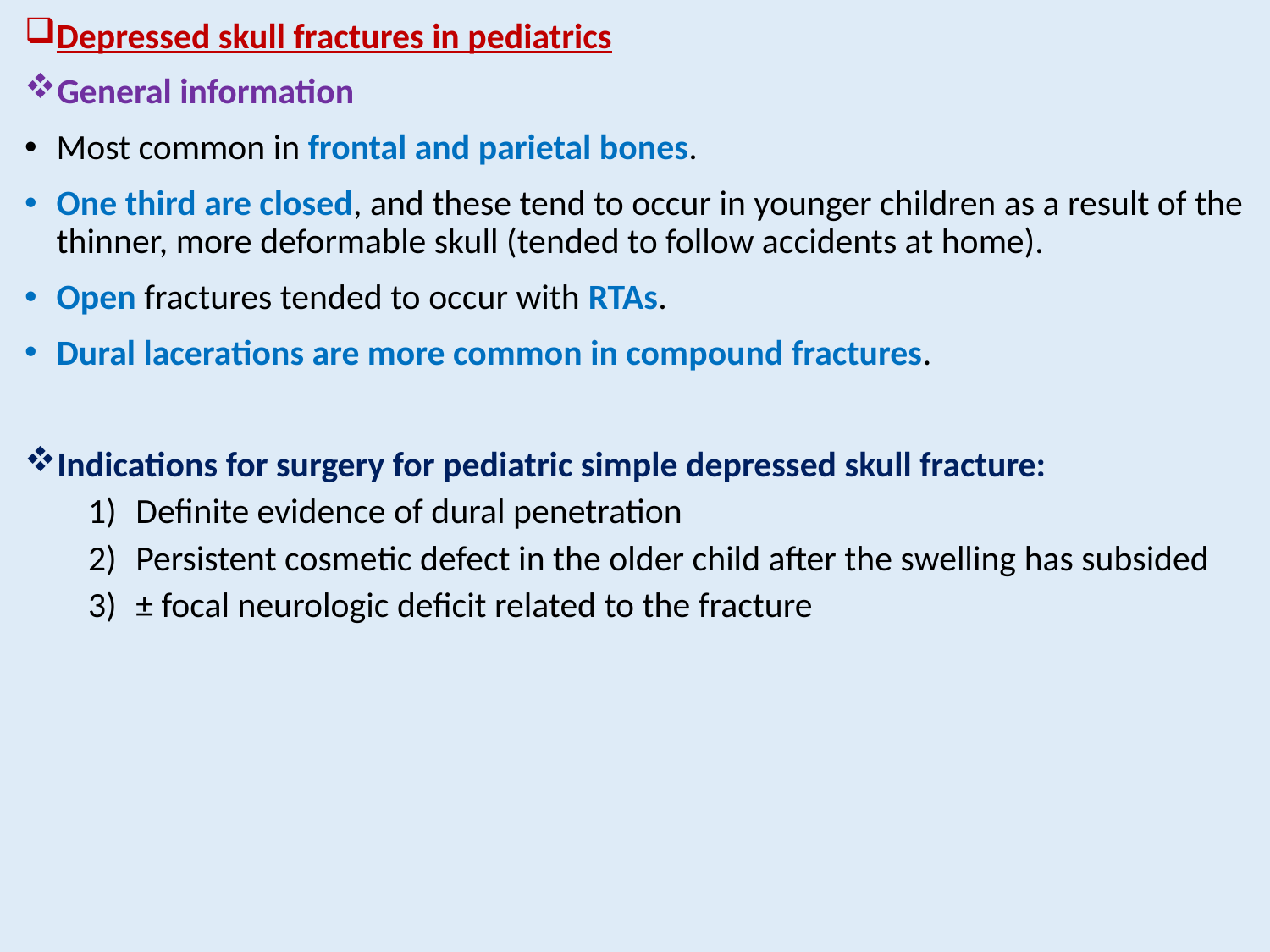

Depressed skull fractures in pediatrics
General information
Most common in frontal and parietal bones.
One third are closed, and these tend to occur in younger children as a result of the thinner, more deformable skull (tended to follow accidents at home).
Open fractures tended to occur with RTAs.
Dural lacerations are more common in compound fractures.

Indications for surgery for pediatric simple depressed skull fracture:
Definite evidence of dural penetration
Persistent cosmetic defect in the older child after the swelling has subsided
± focal neurologic deficit related to the fracture